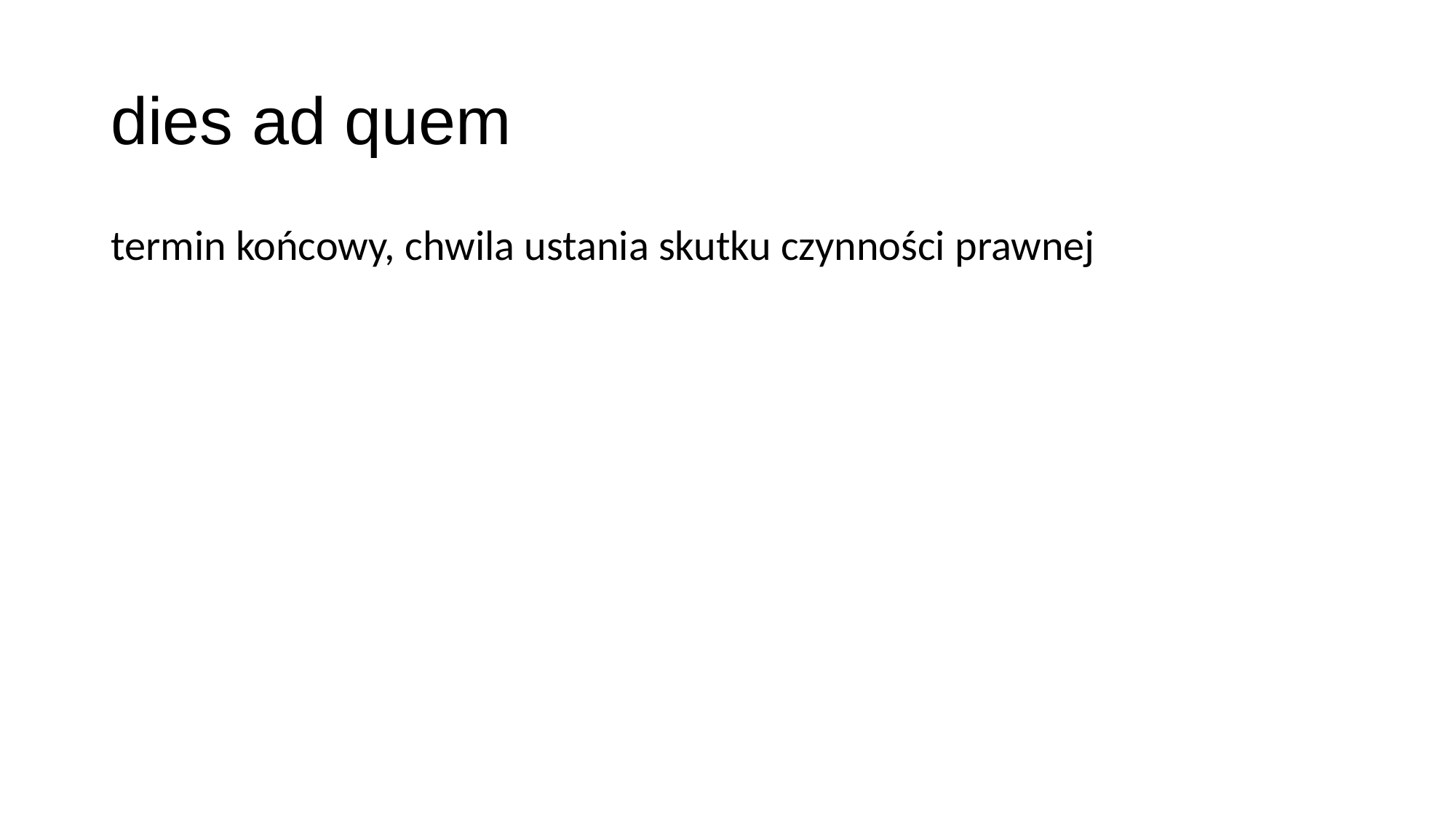

# dies ad quem
termin końcowy, chwila ustania skutku czynności prawnej